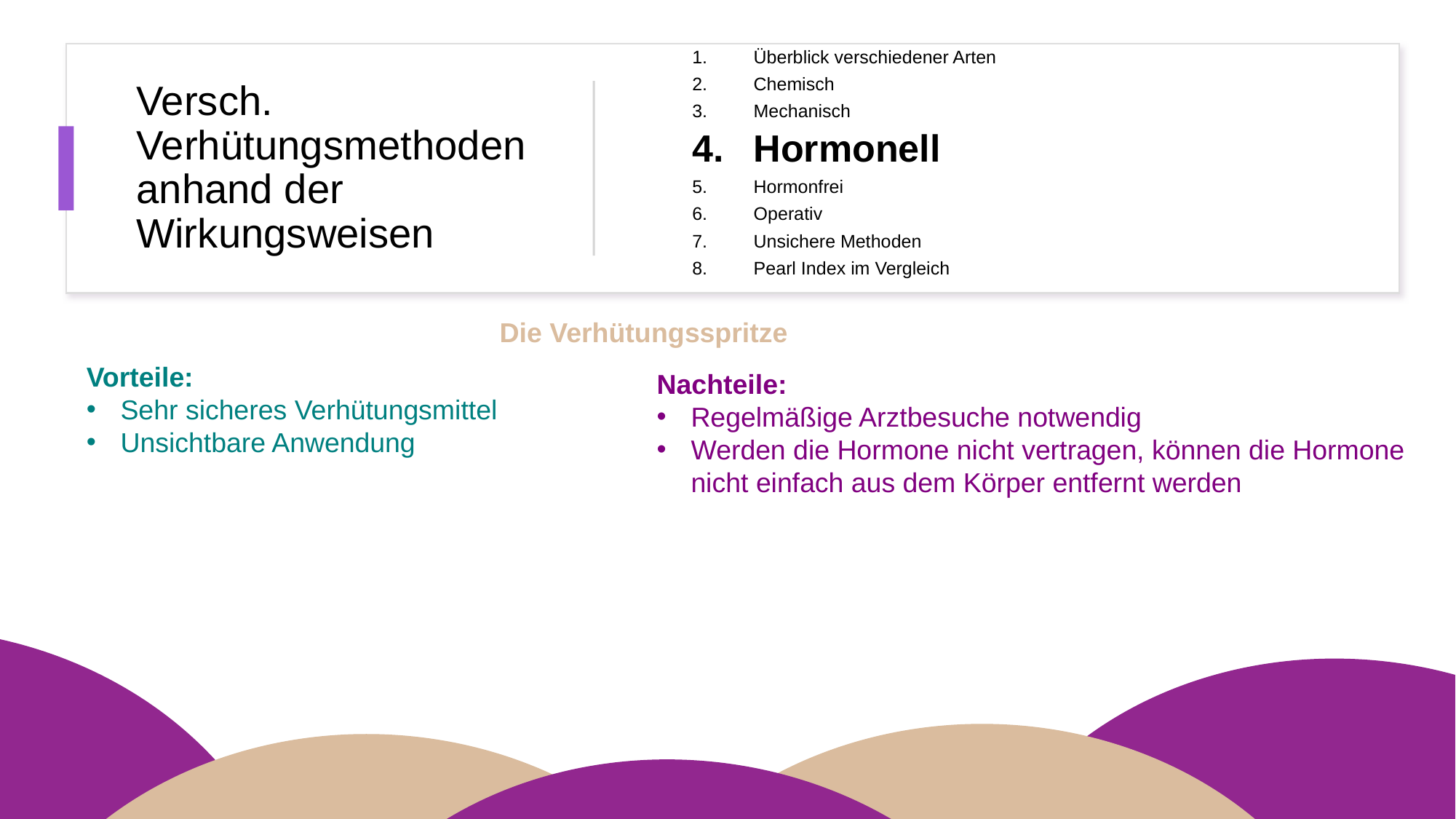

Überblick verschiedener Arten
Chemisch
Mechanisch
Hormonell
Hormonfrei
Operativ
Unsichere Methoden
Pearl Index im Vergleich
# Versch. Verhütungsmethoden anhand der Wirkungsweisen

Die Verhütungsspritze
Vorteile:
Sehr sicheres Verhütungsmittel
Unsichtbare Anwendung

Nachteile:
Regelmäßige Arztbesuche notwendig
Werden die Hormone nicht vertragen, können die Hormone nicht einfach aus dem Körper entfernt werden

88